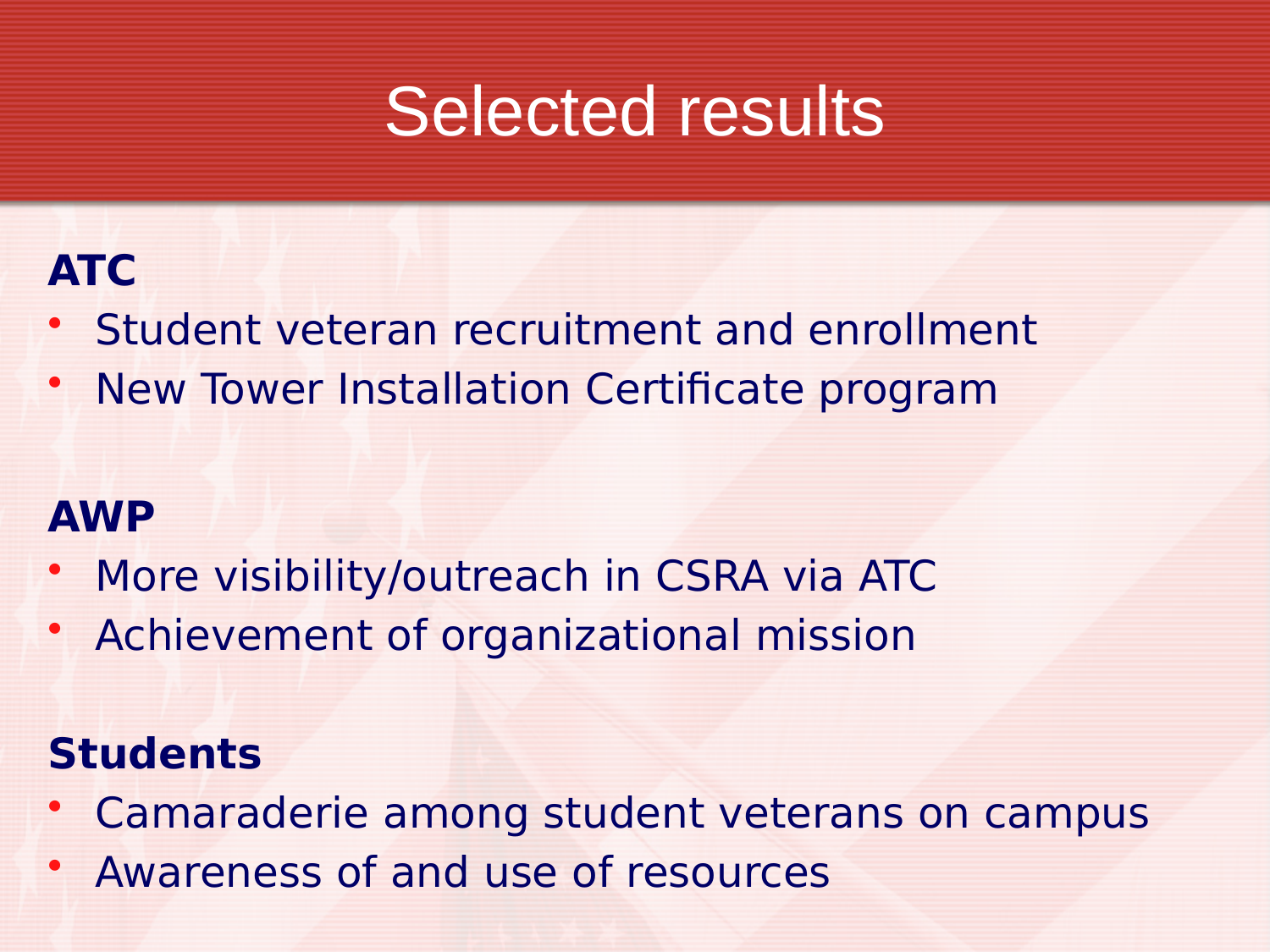

# Selected results
ATC
Student veteran recruitment and enrollment
New Tower Installation Certificate program

AWP
More visibility/outreach in CSRA via ATC
Achievement of organizational mission

Students
Camaraderie among student veterans on campus
Awareness of and use of resources